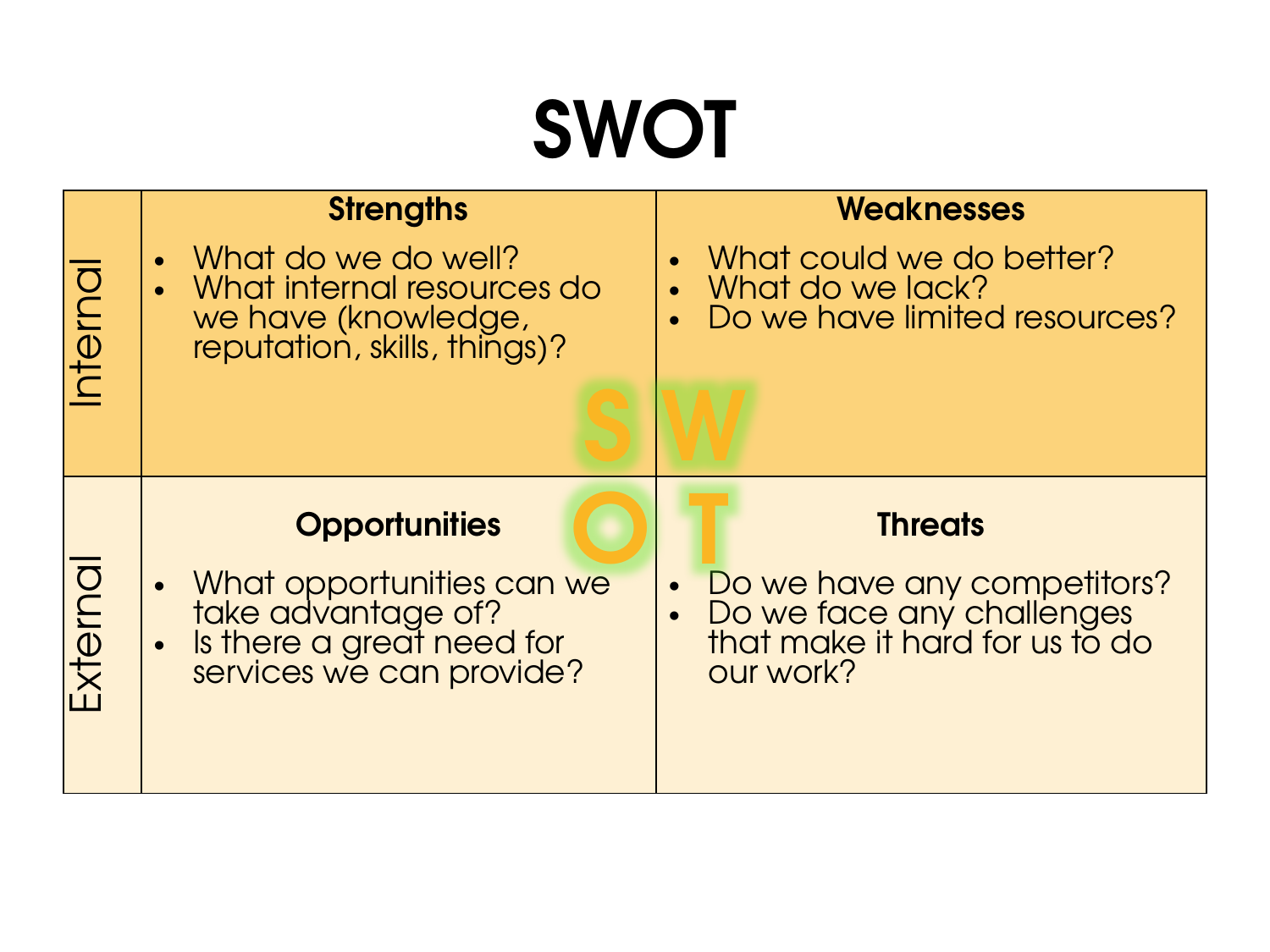

SWOT
| Internal | Strengths What do we do well? What internal resources do we have (knowledge, reputation, skills, things)? | Weaknesses What could we do better? What do we lack? Do we have limited resources? |
| --- | --- | --- |
| External | Opportunities What opportunities can we take advantage of? Is there a great need for services we can provide? | Threats Do we have any competitors? Do we face any challenges that make it hard for us to do our work? |
S
W
O
T